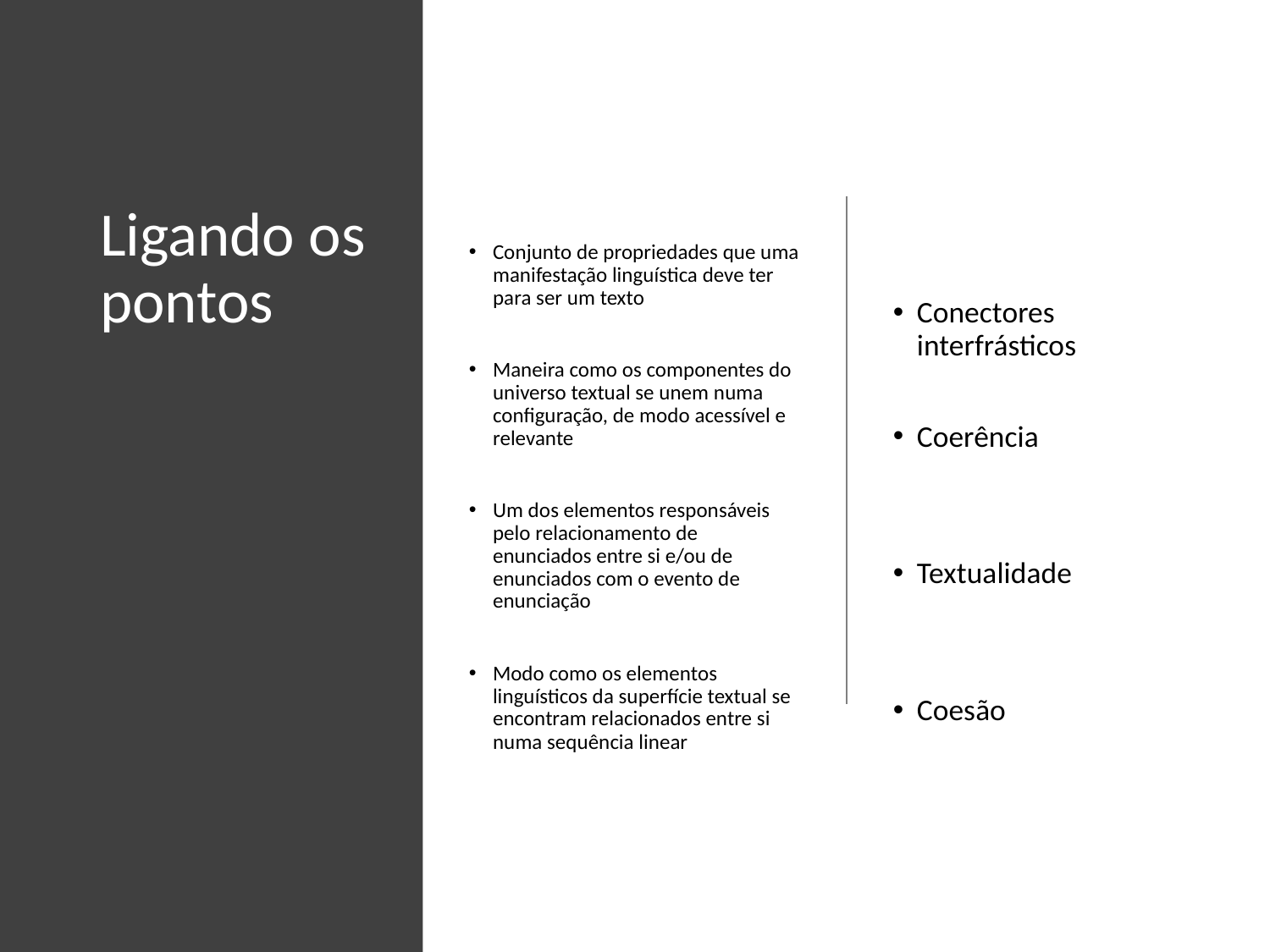

# Ligando os pontos

Conjunto de propriedades que uma manifestação linguística deve ter para ser um texto

Maneira como os componentes do universo textual se unem numa configuração, de modo acessível e relevante

Um dos elementos responsáveis pelo relacionamento de enunciados entre si e/ou de enunciados com o evento de enunciação

Modo como os elementos linguísticos da superfície textual se encontram relacionados entre si numa sequência linear

Conectores interfrásticos

Coerência

Textualidade

Coesão